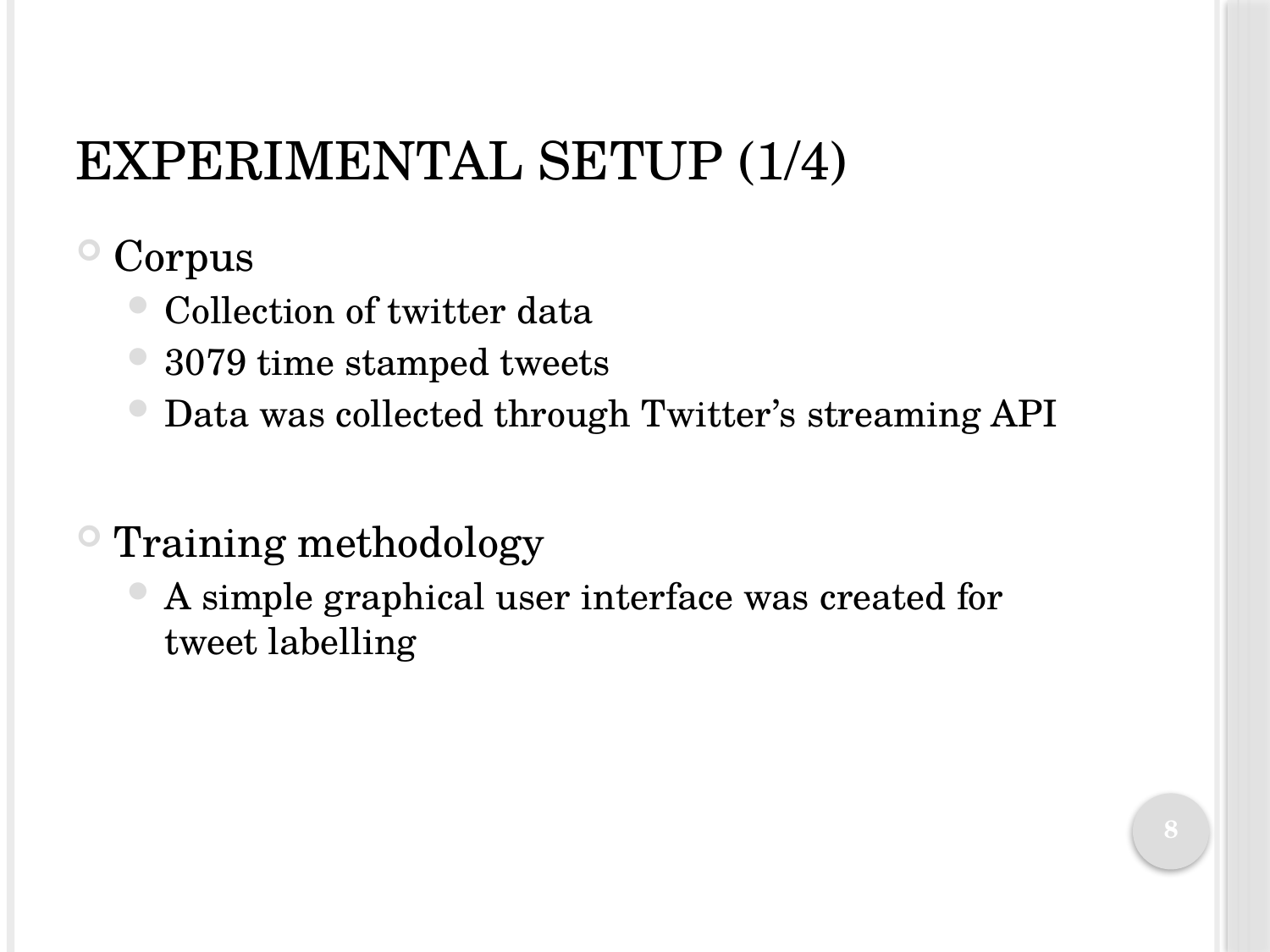

# Experimental Setup (1/4)
Corpus
Collection of twitter data
3079 time stamped tweets
Data was collected through Twitter’s streaming API

Training methodology
A simple graphical user interface was created for tweet labelling
8